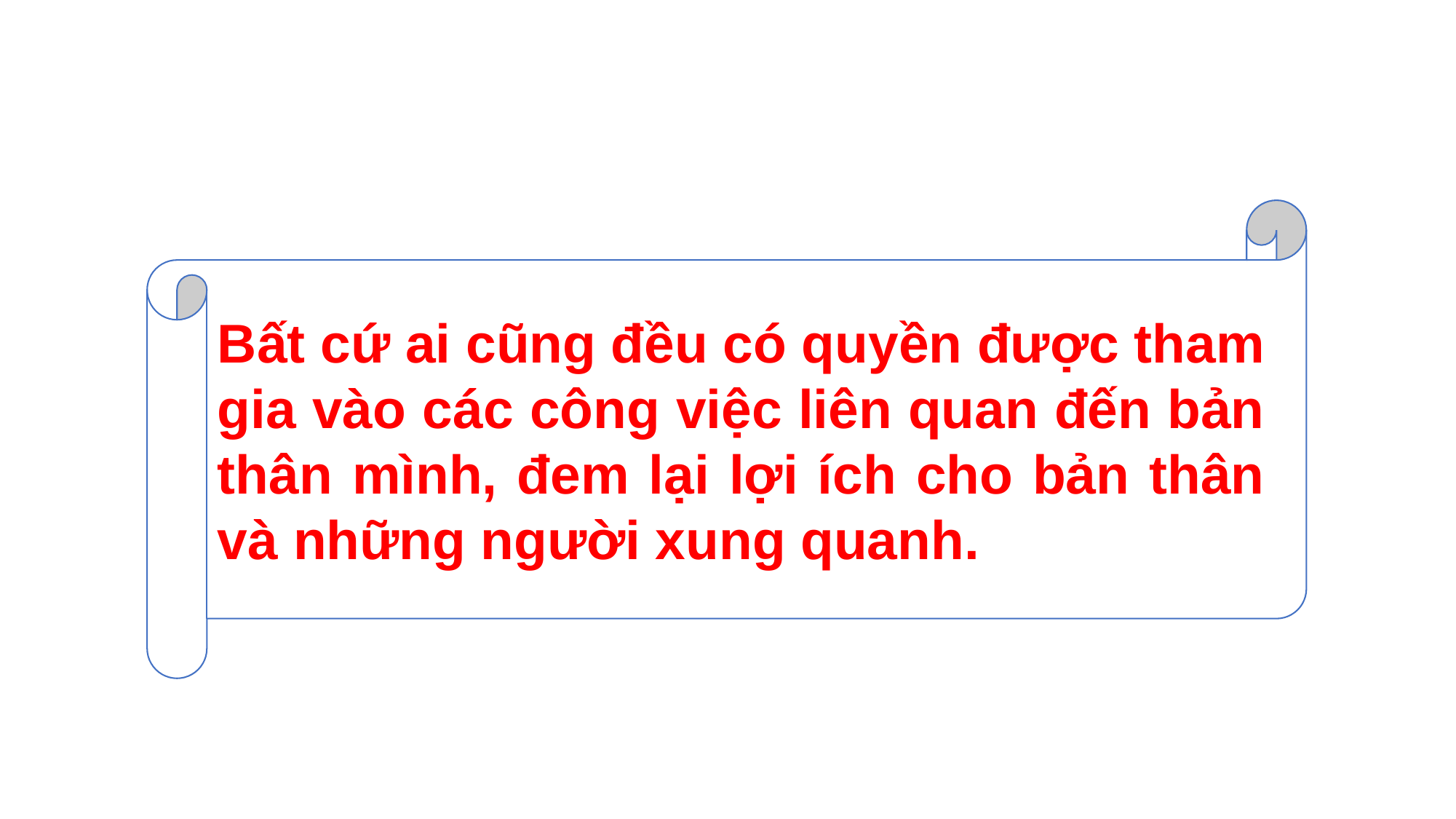

Bất cứ ai cũng đều có quyền được tham gia vào các công việc liên quan đến bản thân mình, đem lại lợi ích cho bản thân và những người xung quanh.